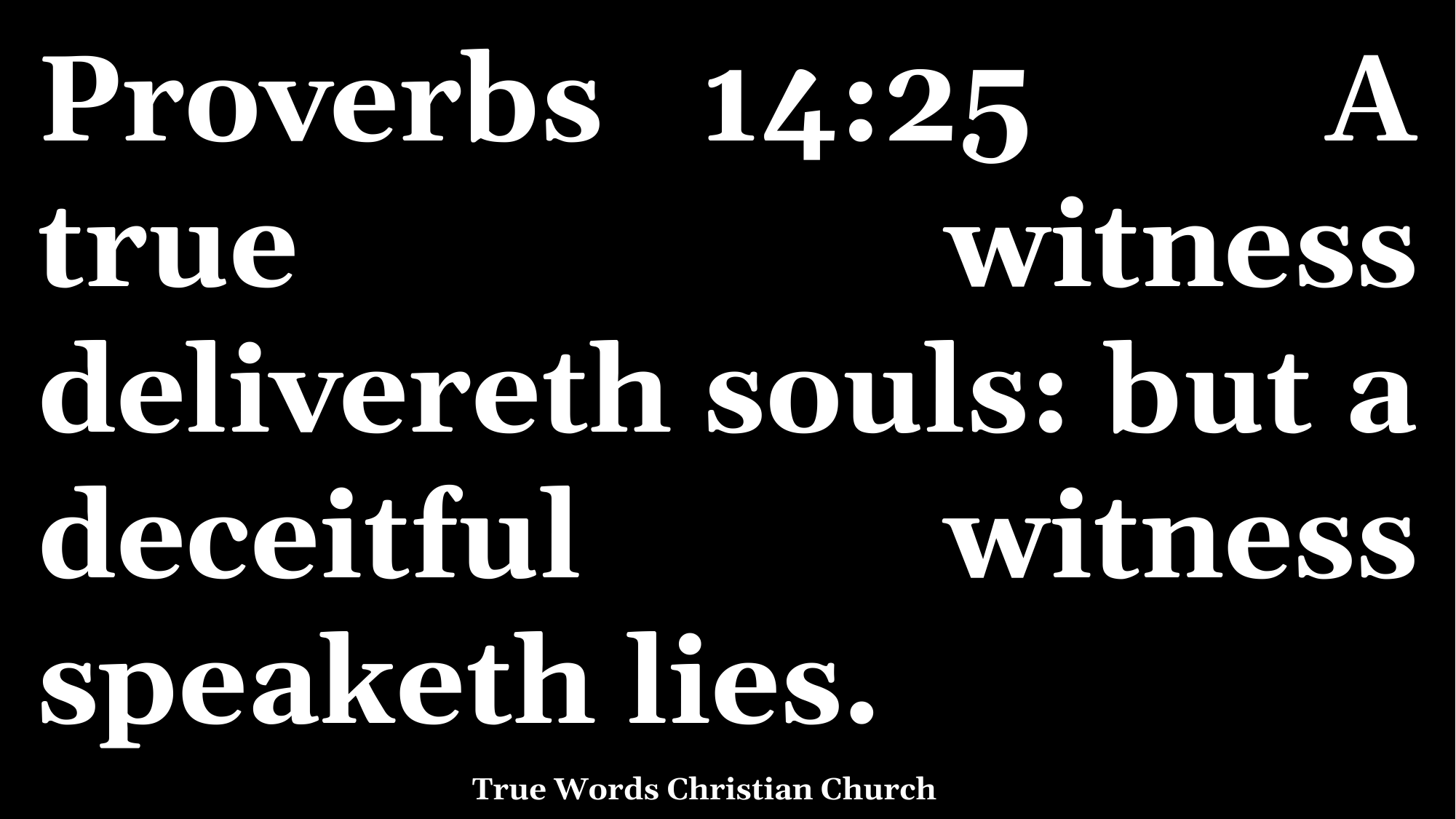

Proverbs 14:25   A true witness delivereth souls: but a deceitful witness speaketh lies.
True Words Christian Church